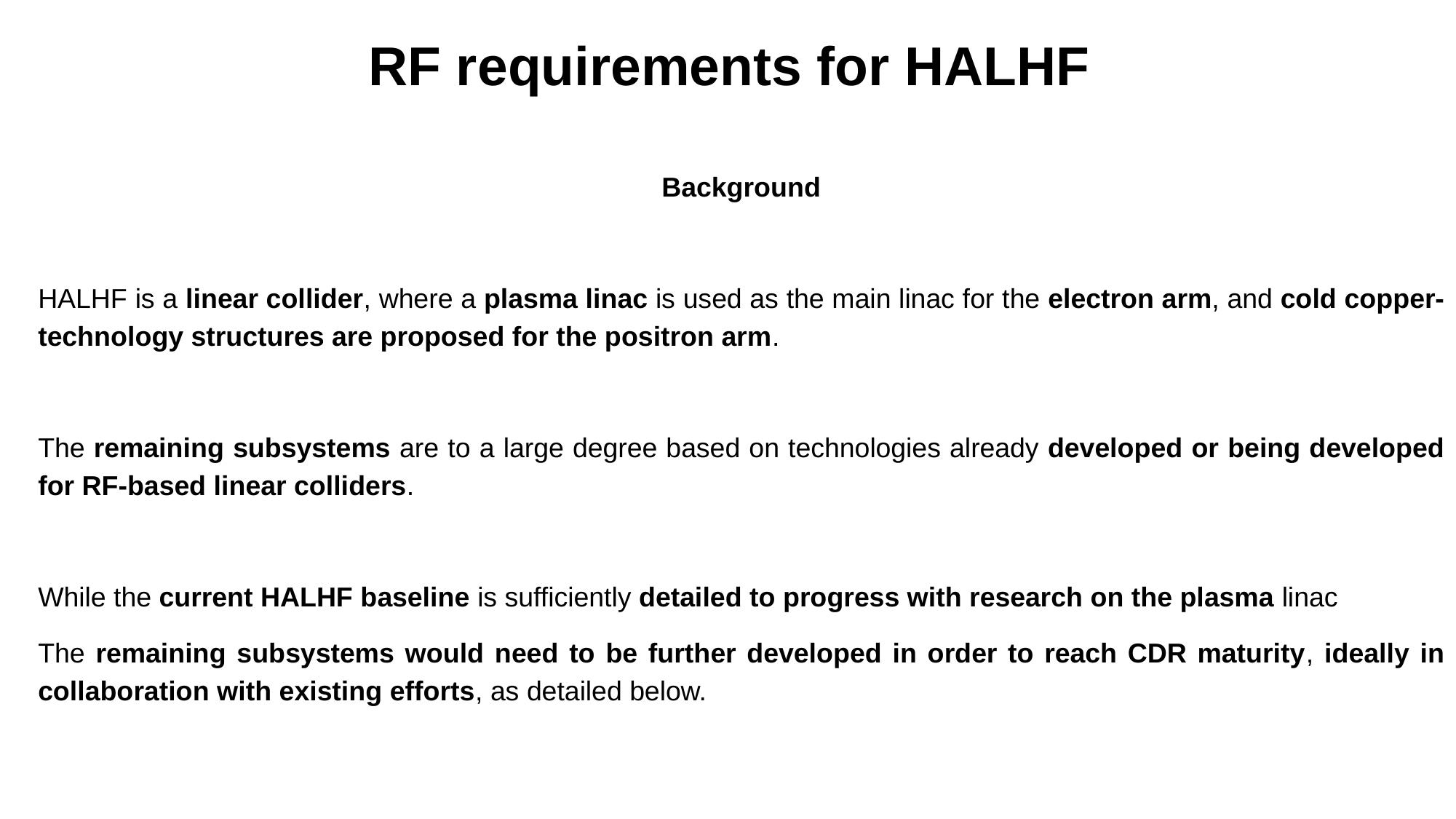

RF requirements for HALHF
Background

HALHF is a linear collider, where a plasma linac is used as the main linac for the electron arm, and cold copper-technology structures are proposed for the positron arm.

The remaining subsystems are to a large degree based on technologies already developed or being developed for RF-based linear colliders.

While the current HALHF baseline is sufficiently detailed to progress with research on the plasma linac
The remaining subsystems would need to be further developed in order to reach CDR maturity, ideally in collaboration with existing efforts, as detailed below.